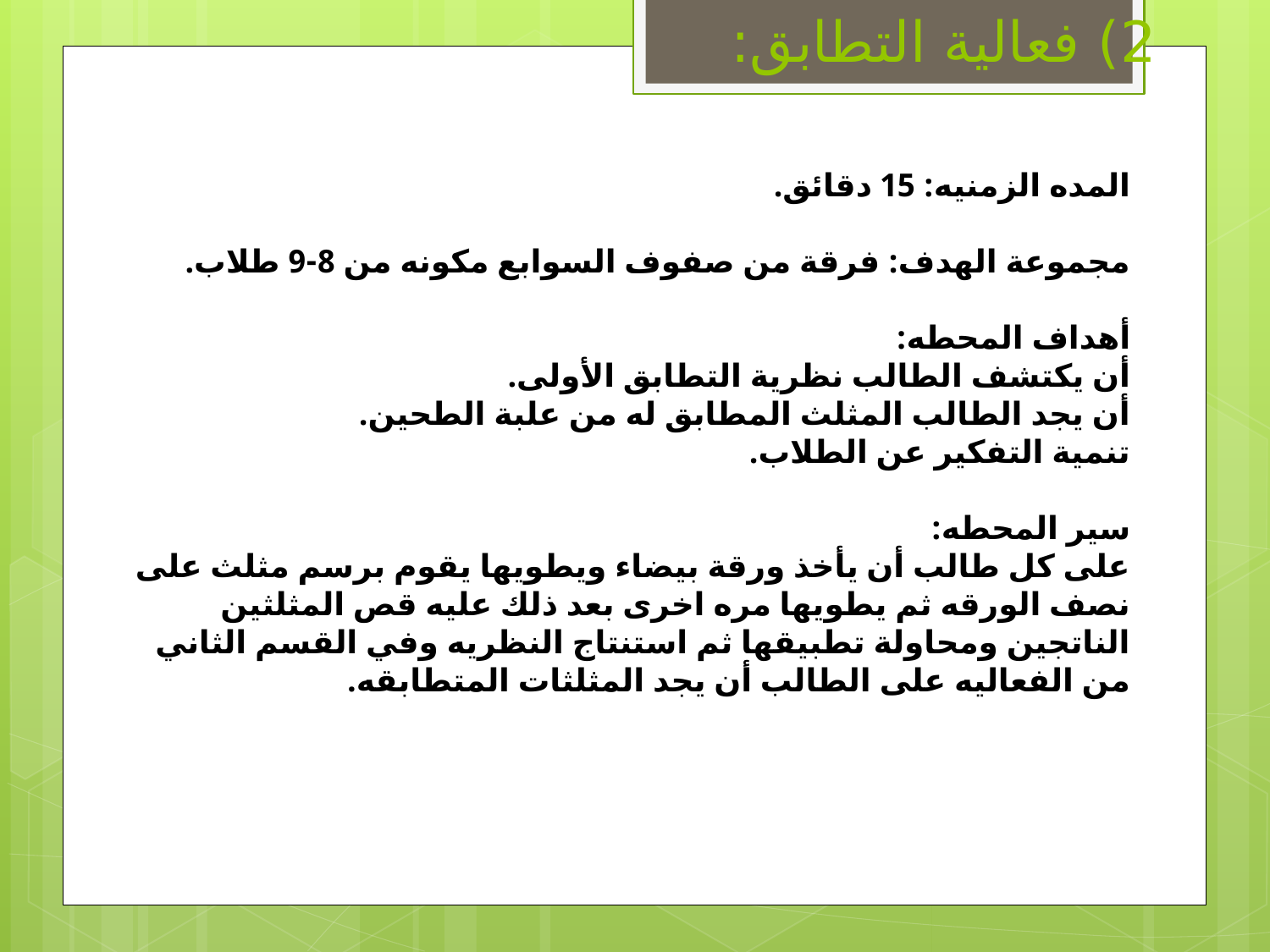

2) فعالية التطابق:
المده الزمنيه: 15 دقائق.

مجموعة الهدف: فرقة من صفوف السوابع مكونه من 8-9 طلاب.

أهداف المحطه:
أن يكتشف الطالب نظرية التطابق الأولى.
أن يجد الطالب المثلث المطابق له من علبة الطحين.
تنمية التفكير عن الطلاب.

سير المحطه:
على كل طالب أن يأخذ ورقة بيضاء ويطويها يقوم برسم مثلث على نصف الورقه ثم يطويها مره اخرى بعد ذلك عليه قص المثلثين الناتجين ومحاولة تطبيقها ثم استنتاج النظريه وفي القسم الثاني من الفعاليه على الطالب أن يجد المثلثات المتطابقه.